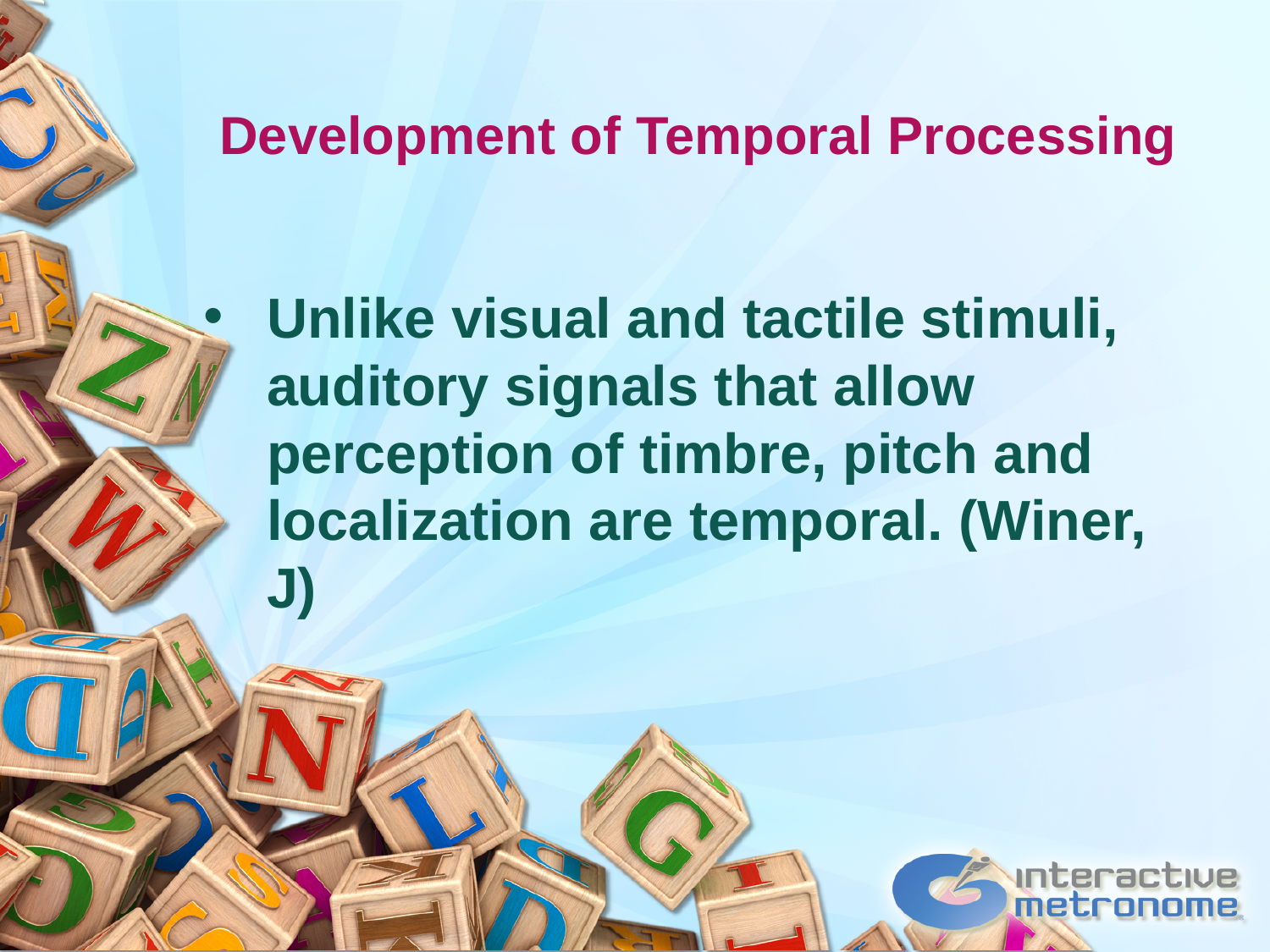

# Development of Temporal Processing
Unlike visual and tactile stimuli, auditory signals that allow perception of timbre, pitch and localization are temporal. (Winer, J)